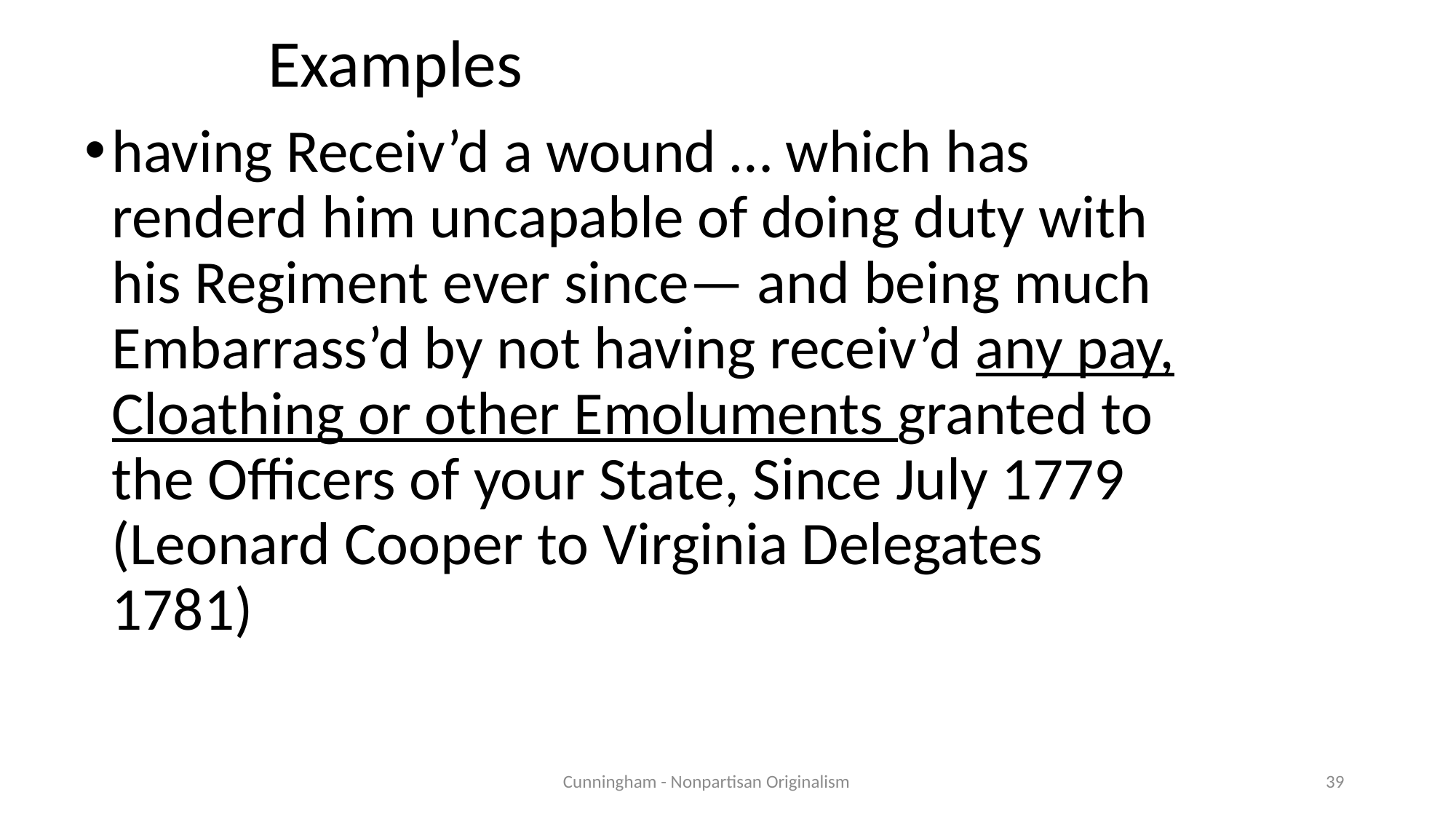

# Examples
having Receiv’d a wound … which has renderd him uncapable of doing duty with his Regiment ever since— and being much Embarrass’d by not having receiv’d any pay, Cloathing or other Emoluments granted to the Officers of your State, Since July 1779 (Leonard Cooper to Virginia Delegates 1781)

Cunningham - Nonpartisan Originalism
39